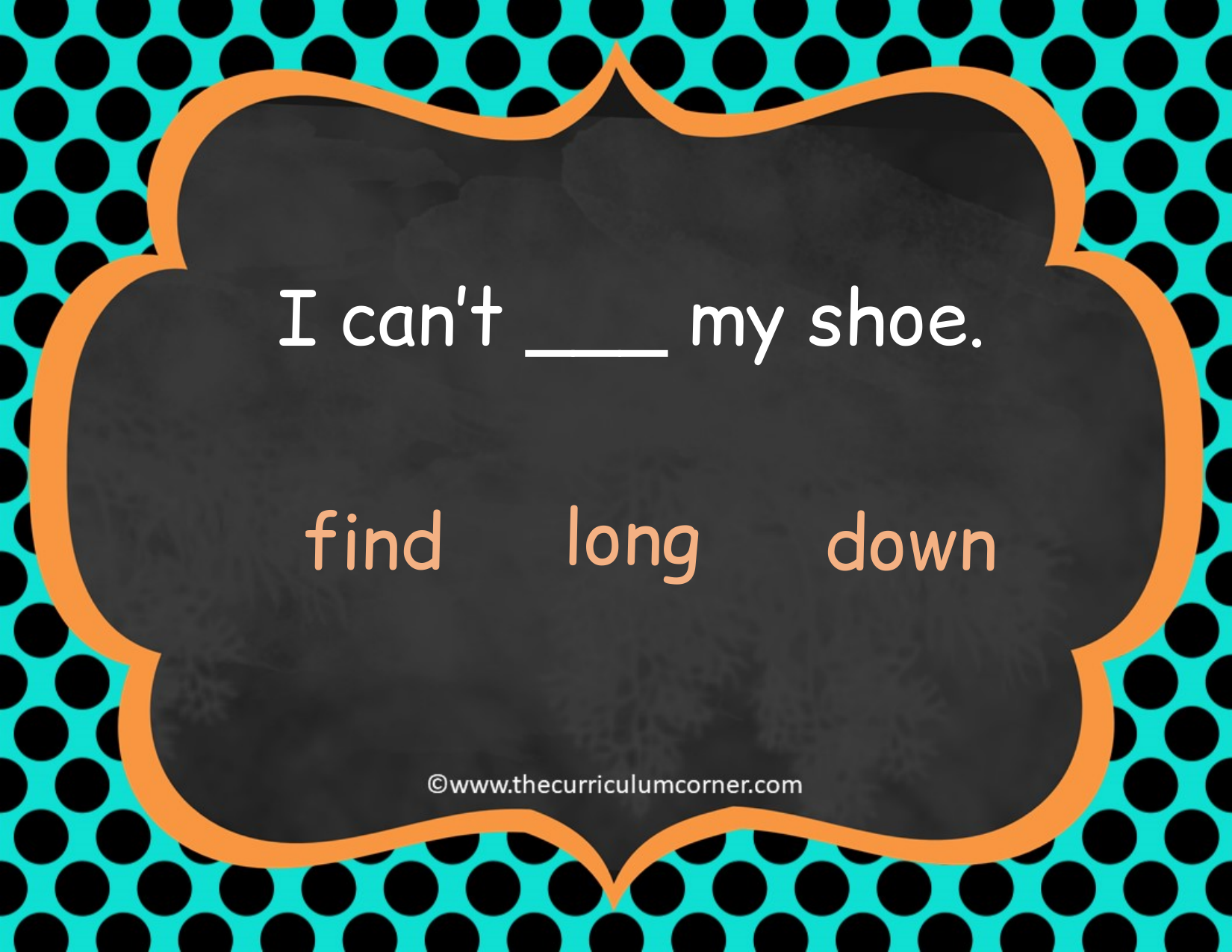

I can’t ___ my shoe.
long
find
down